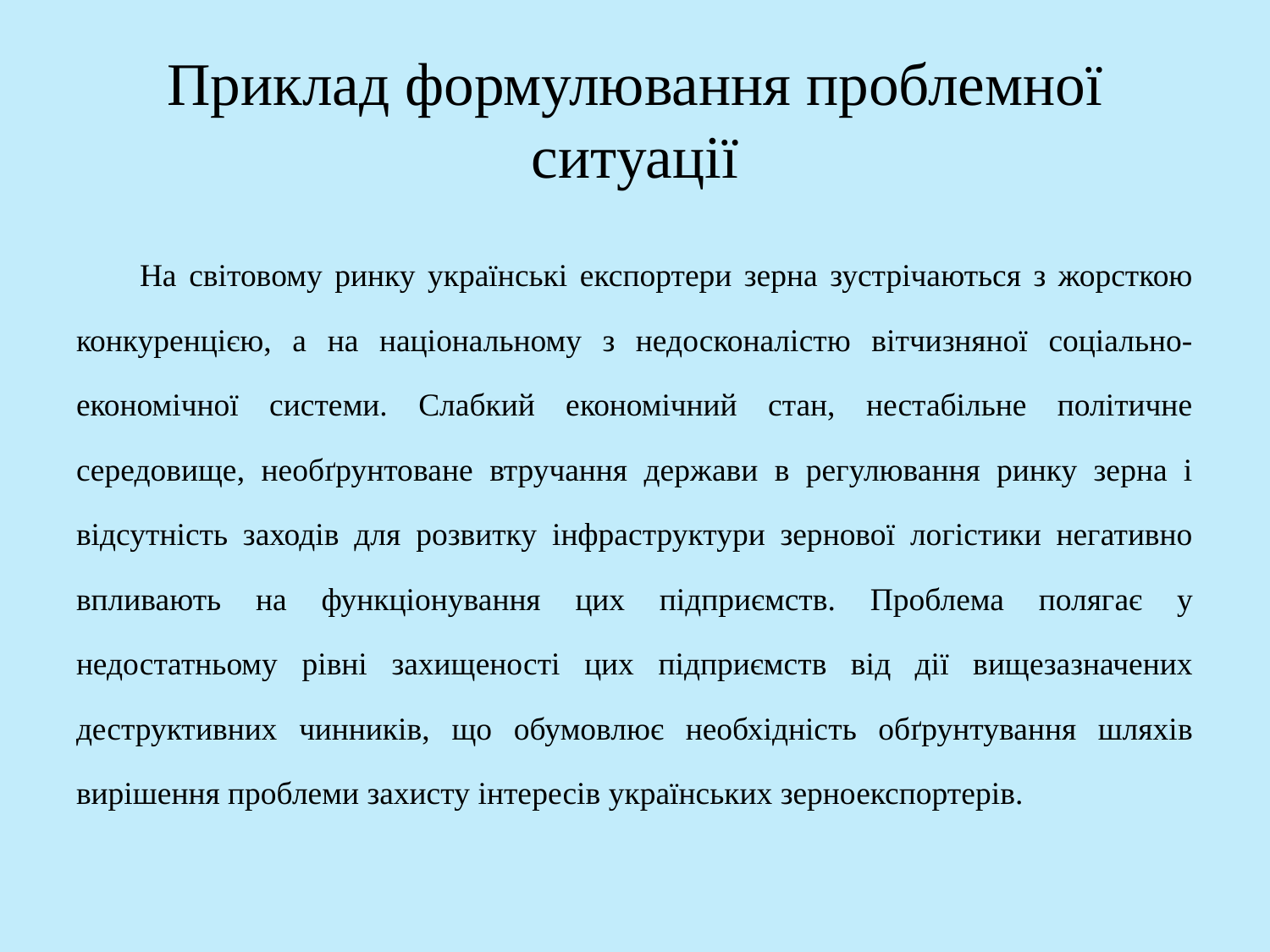

# Приклад формулювання проблемної ситуації
На світовому ринку українські експортери зерна зустрічаються з жорсткою конкуренцією, а на національному з недосконалістю вітчизняної соціально-економічної системи. Слабкий економічний стан, нестабільне політичне середовище, необґрунтоване втручання держави в регулювання ринку зерна і відсутність заходів для розвитку інфраструктури зернової логістики негативно впливають на функціонування цих підприємств. Проблема полягає у недостатньому рівні захищеності цих підприємств від дії вищезазначених деструктивних чинників, що обумовлює необхідність обґрунтування шляхів вирішення проблеми захисту інтересів українських зерноекспортерів.